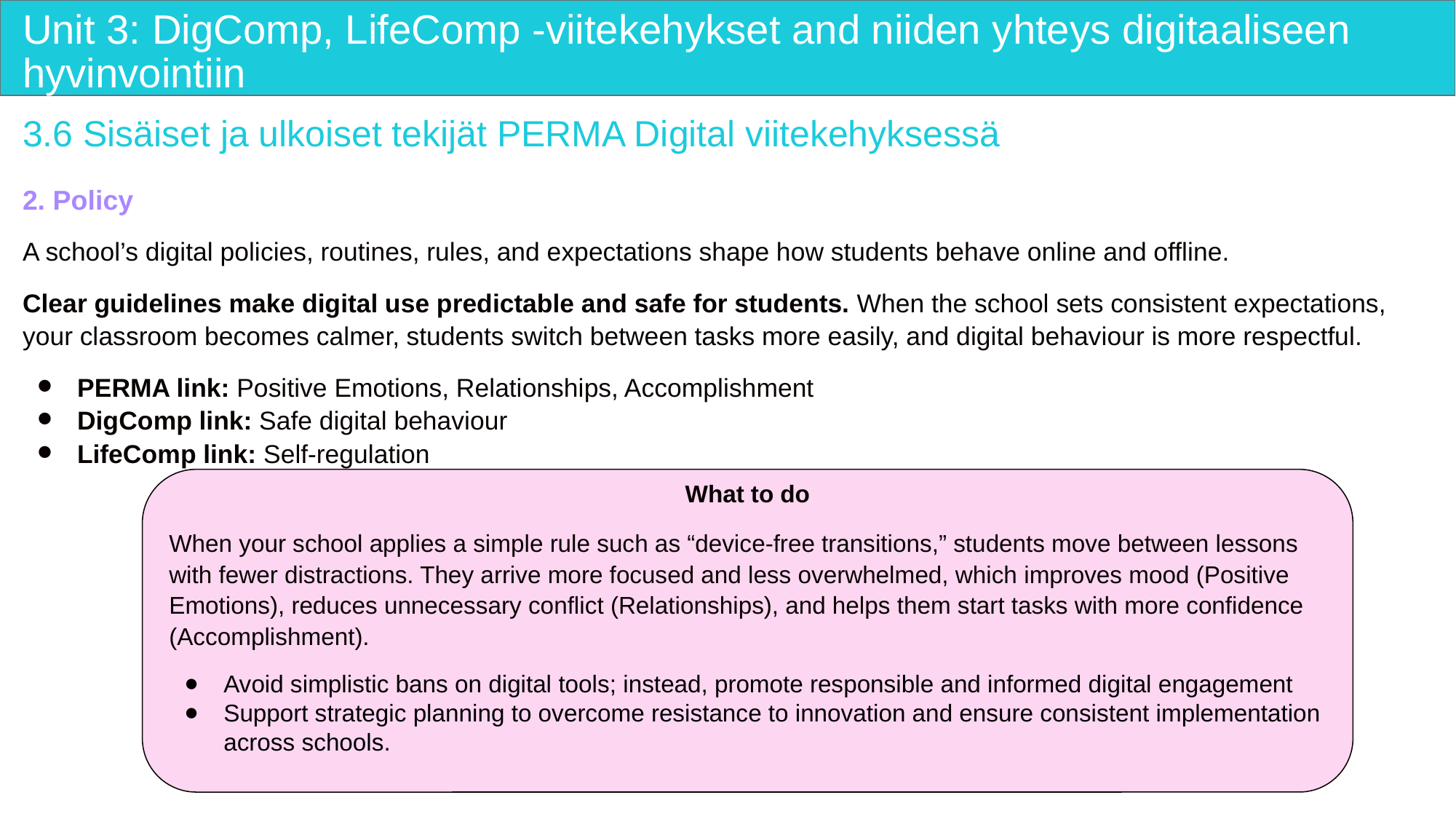

# Unit 3: DigComp, LifeComp -viitekehykset and niiden yhteys digitaaliseen hyvinvointiin
3.6 Sisäiset ja ulkoiset tekijät PERMA Digital viitekehyksessä
2. Policy
A school’s digital policies, routines, rules, and expectations shape how students behave online and offline.
Clear guidelines make digital use predictable and safe for students. When the school sets consistent expectations, your classroom becomes calmer, students switch between tasks more easily, and digital behaviour is more respectful.
PERMA link: Positive Emotions, Relationships, Accomplishment
DigComp link: Safe digital behaviour
LifeComp link: Self-regulation

What to do
When your school applies a simple rule such as “device-free transitions,” students move between lessons with fewer distractions. They arrive more focused and less overwhelmed, which improves mood (Positive Emotions), reduces unnecessary conflict (Relationships), and helps them start tasks with more confidence (Accomplishment).
Avoid simplistic bans on digital tools; instead, promote responsible and informed digital engagement
Support strategic planning to overcome resistance to innovation and ensure consistent implementation across schools.